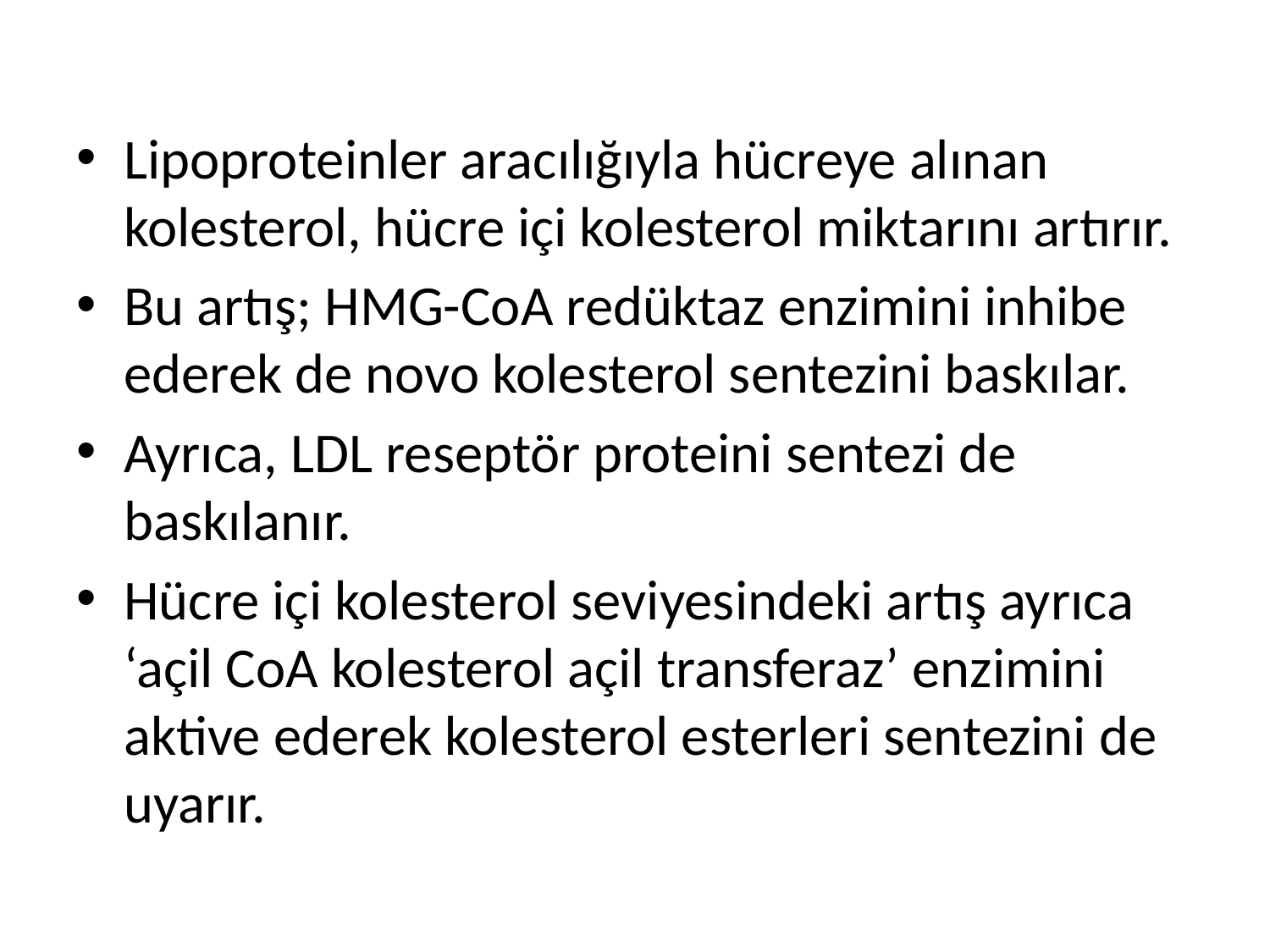

Lipoproteinler aracılığıyla hücreye alınan kolesterol, hücre içi kolesterol miktarını artırır.
Bu artış; HMG-CoA redüktaz enzimini inhibe ederek de novo kolesterol sentezini baskılar.
Ayrıca, LDL reseptör proteini sentezi de baskılanır.
Hücre içi kolesterol seviyesindeki artış ayrıca ‘açil CoA kolesterol açil transferaz’ enzimini aktive ederek kolesterol esterleri sentezini de uyarır.